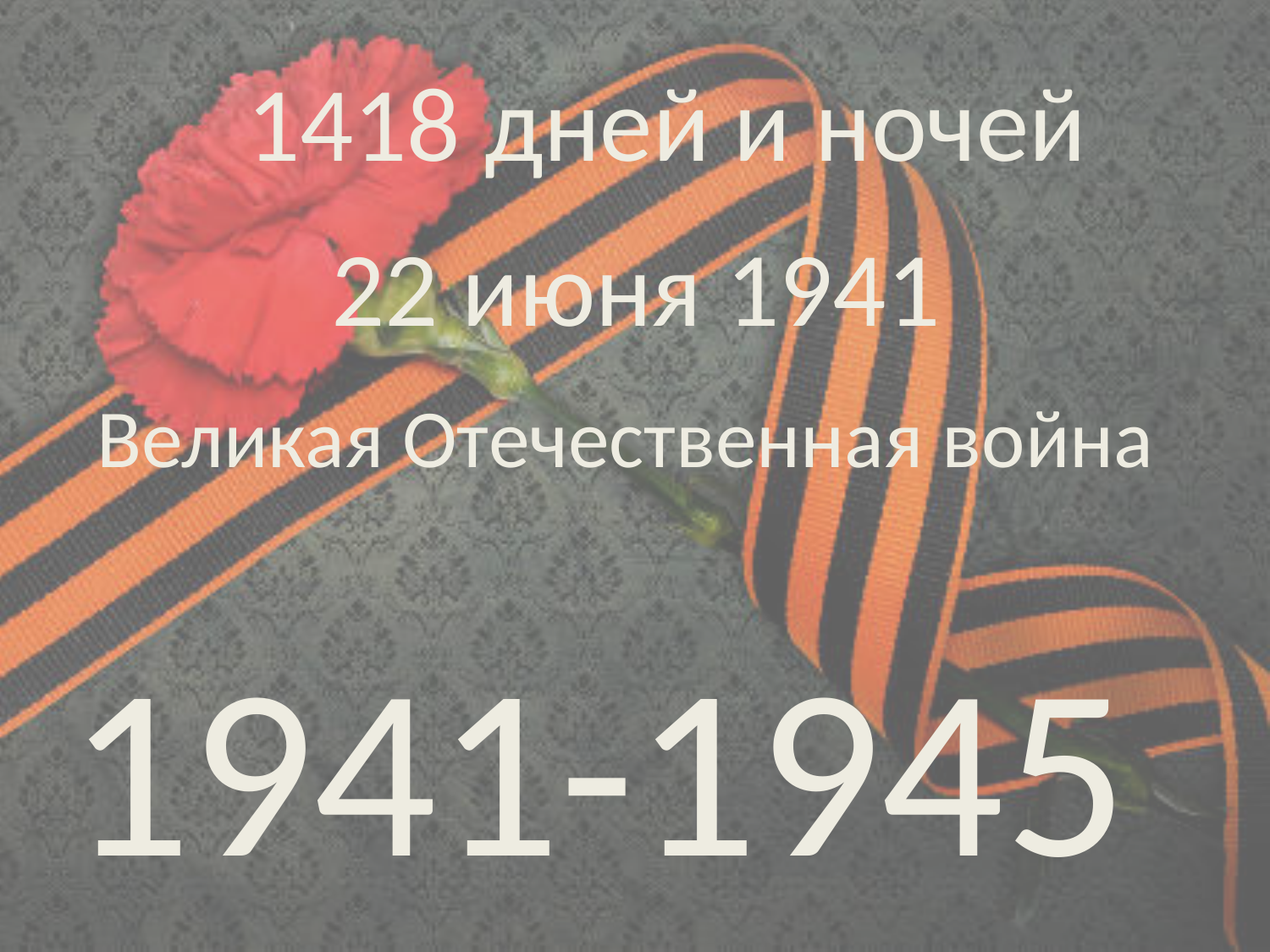

1418 дней и ночей
# 22 июня 1941
Великая Отечественная война
1941-1945